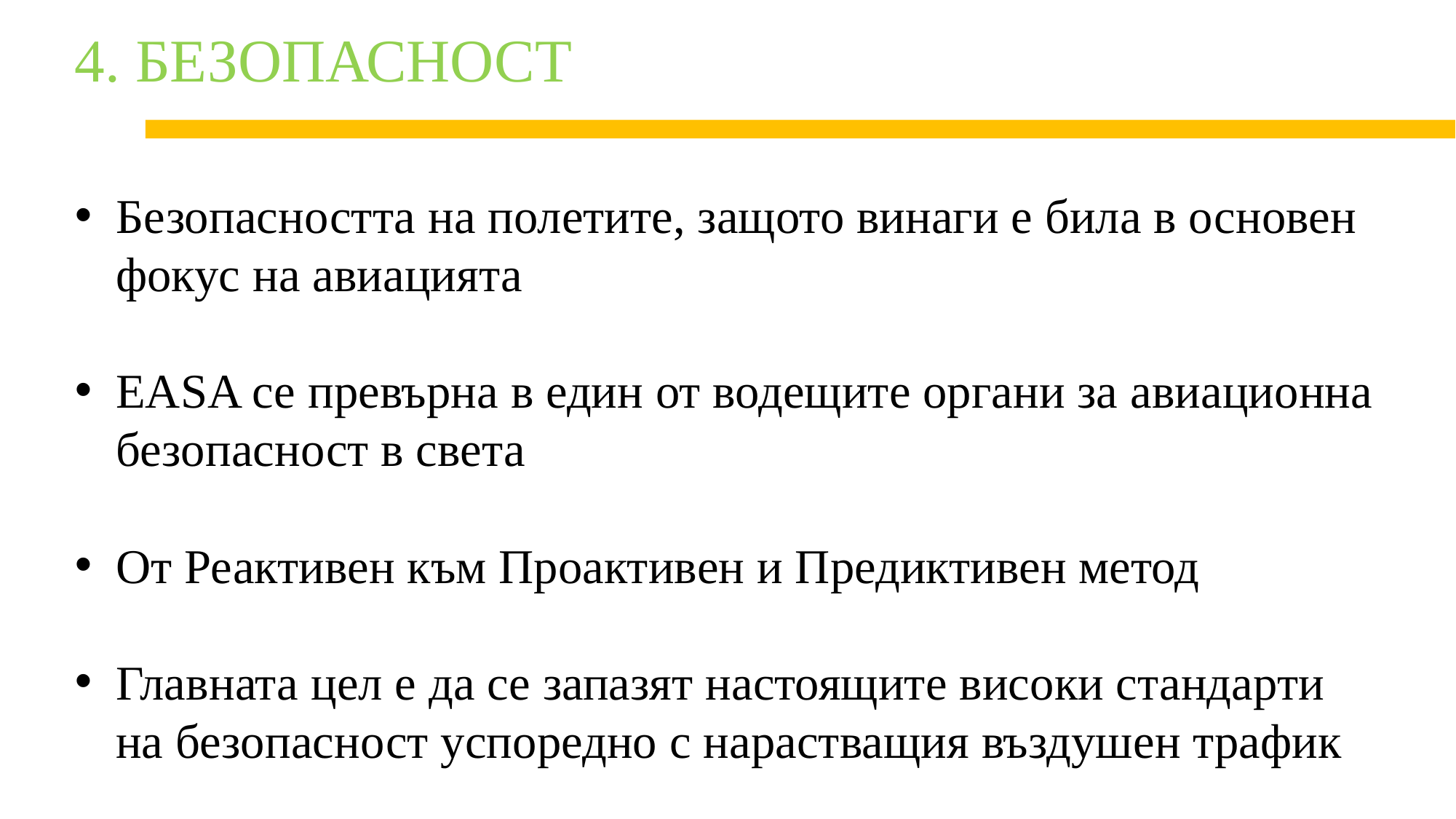

# 4. БЕЗОПАСНОСТ

Безопасността на полетите, защото винаги е била в основен фокус на авиацията

EASA се превърна в един от водещите органи за авиационна безопасност в света

От Реактивен към Проактивен и Предиктивен метод

Главната цел е да се запазят настоящите високи стандарти на безопасност успоредно с нарастващия въздушен трафик